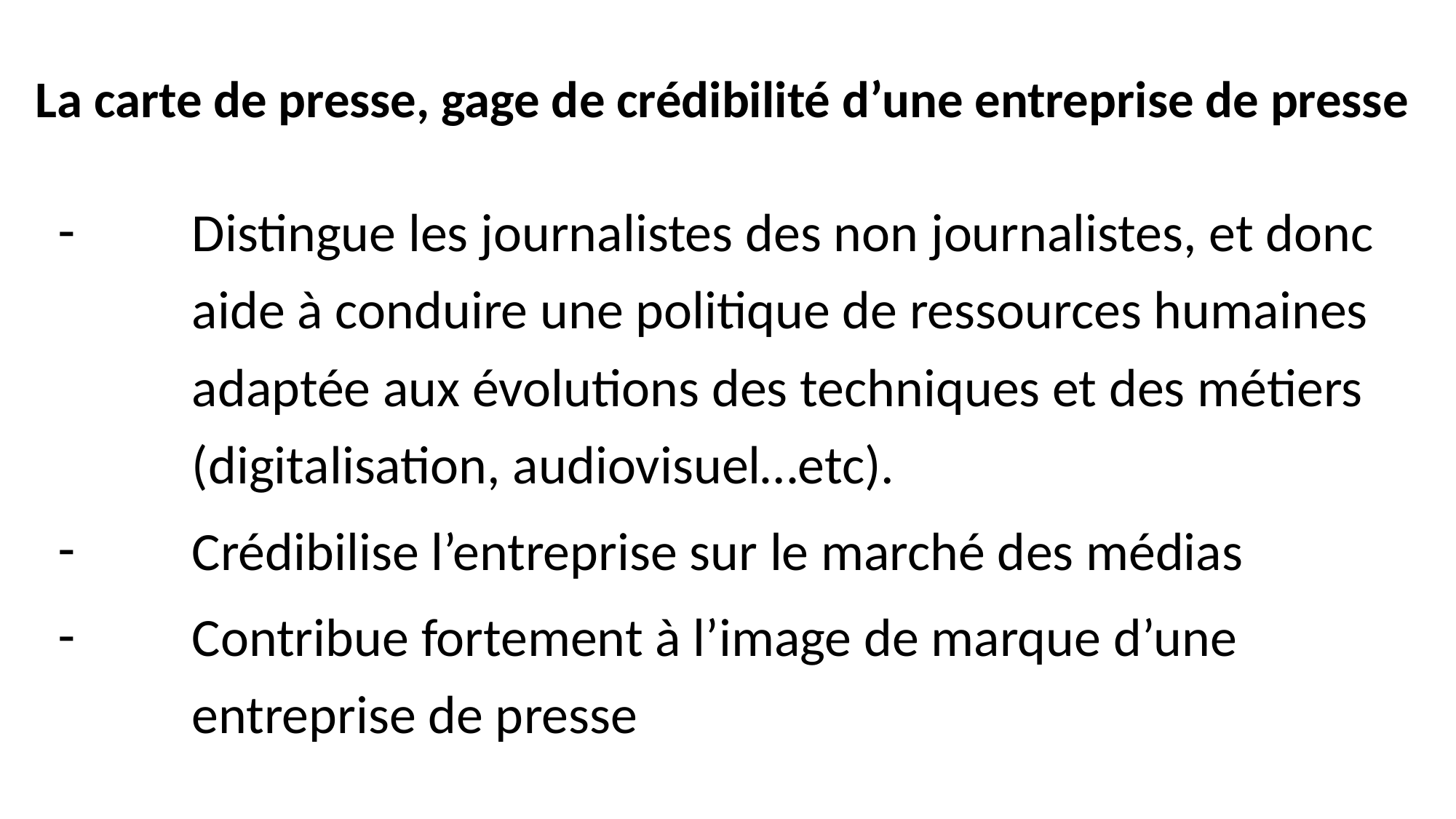

# La carte de presse, gage de crédibilité d’une entreprise de presse

Distingue les journalistes des non journalistes, et donc aide à conduire une politique de ressources humaines adaptée aux évolutions des techniques et des métiers (digitalisation, audiovisuel…etc).
Crédibilise l’entreprise sur le marché des médias
Contribue fortement à l’image de marque d’une entreprise de presse